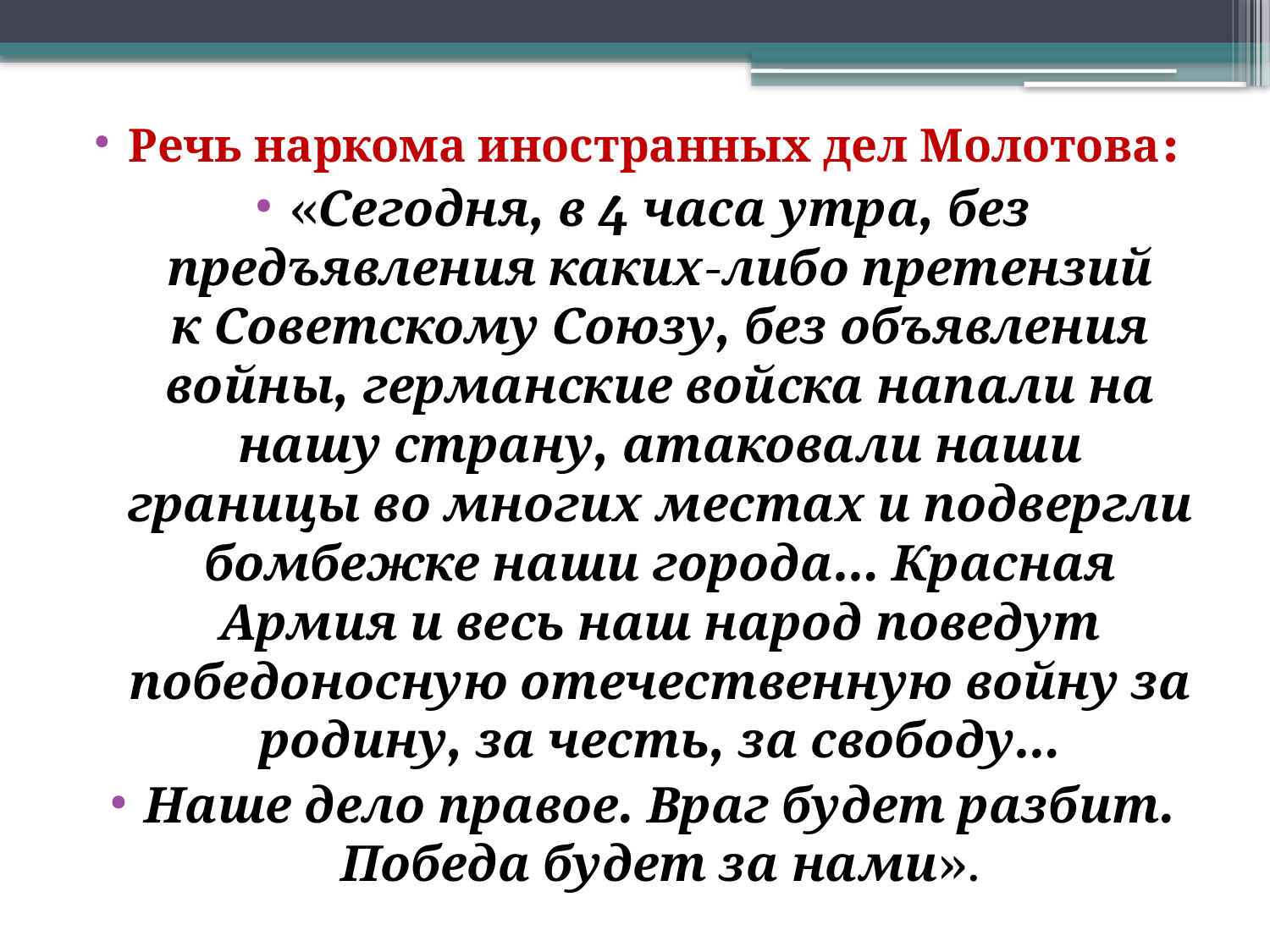

Речь наркома иностранных дел Молотова:
«Сегодня, в 4 часа утра, без предъявления каких-либо претензий к Советскому Союзу, без объявления войны, германские войска напали на нашу страну, атаковали наши границы во многих местах и подвергли бомбежке наши города… Красная Армия и весь наш народ поведут победоносную отечественную войну за родину, за честь, за свободу…
Наше дело правое. Враг будет разбит. Победа будет за нами».

#